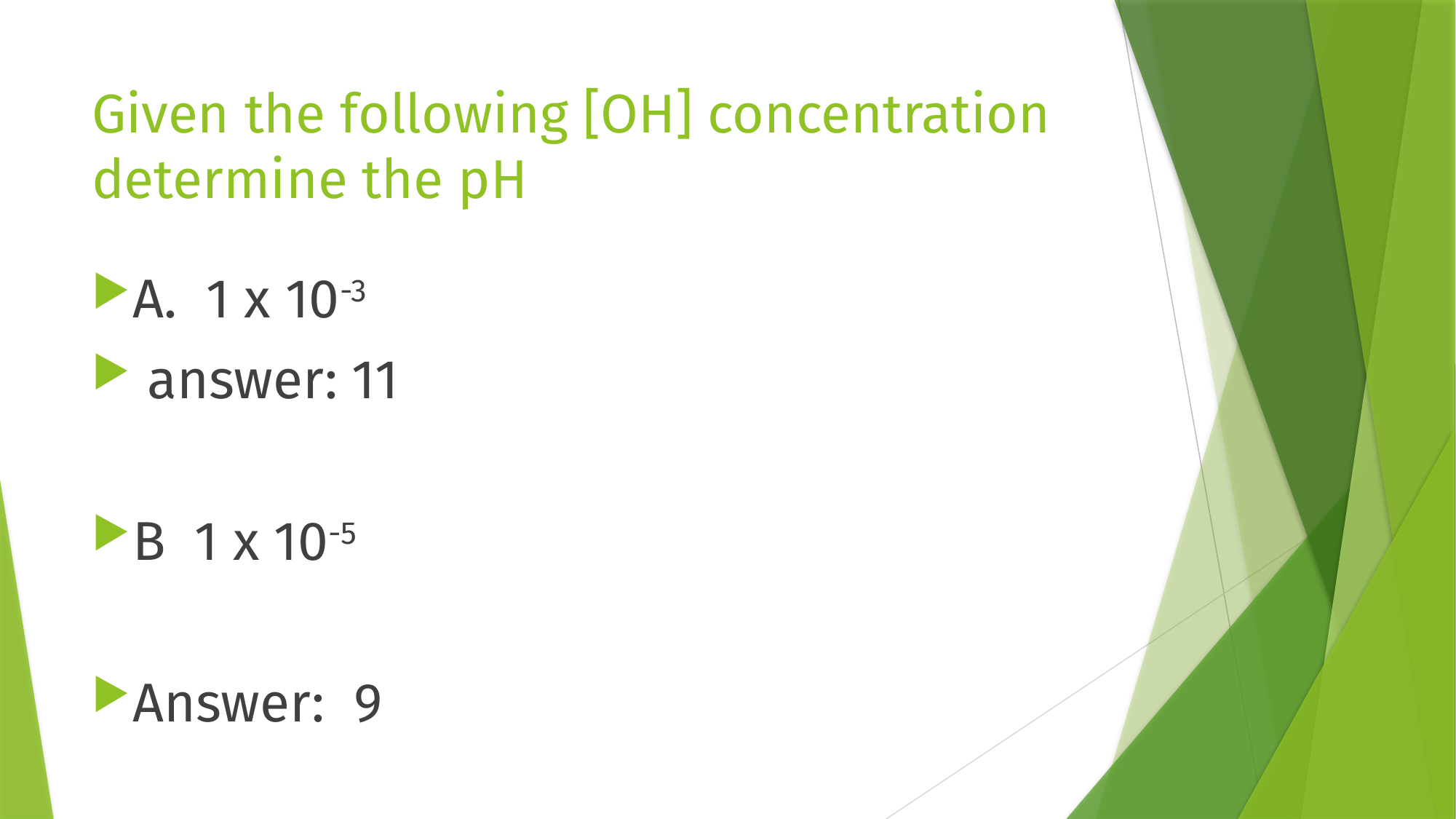

# Given the following [OH] concentration determine the pH
A.  1 x 10-3
 answer: 11

B  1 x 10-5

Answer:  9